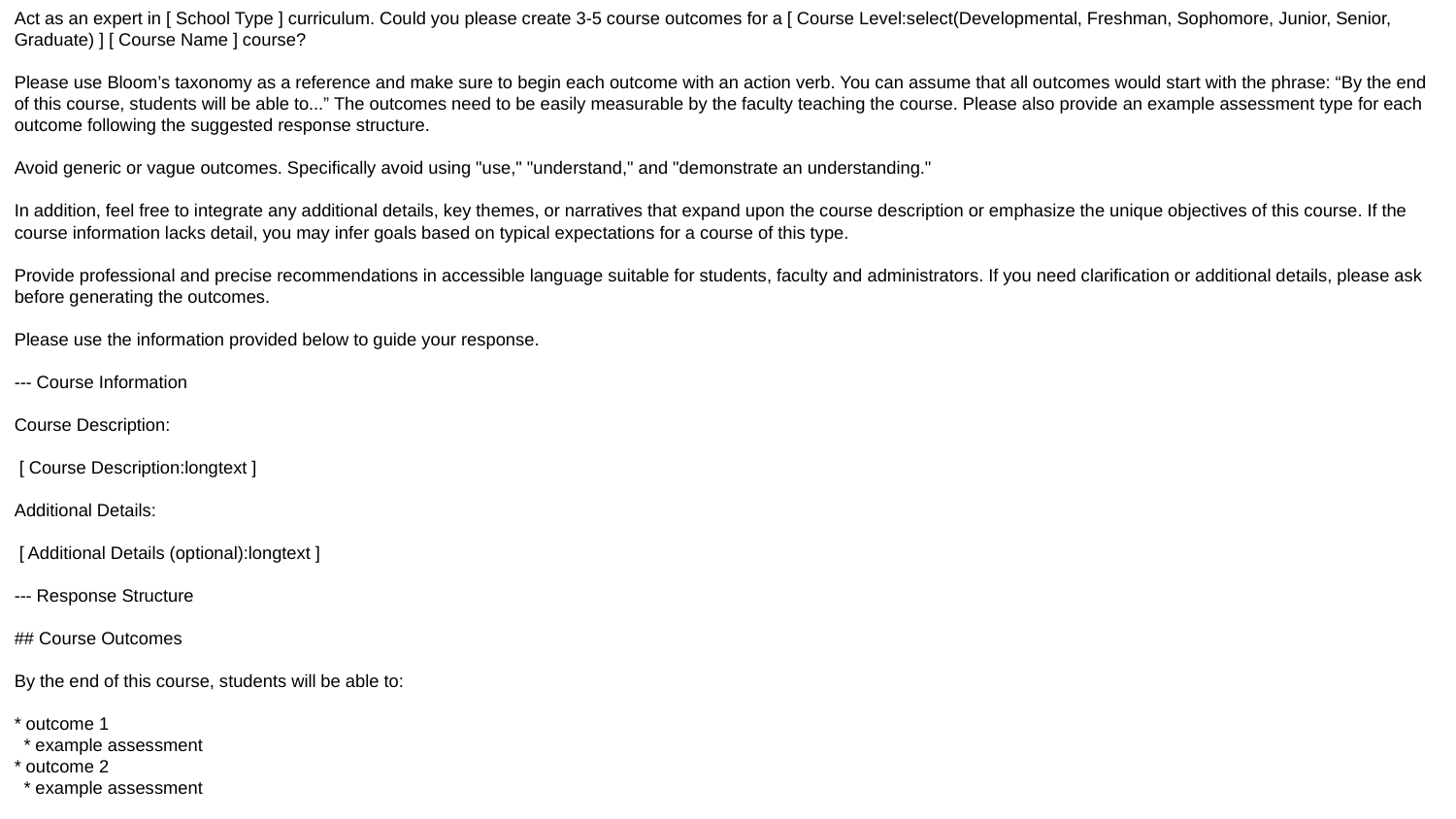

Act as an expert in [ School Type ] curriculum. Could you please create 3-5 course outcomes for a [ Course Level:select(Developmental, Freshman, Sophomore, Junior, Senior, Graduate) ] [ Course Name ] course?

Please use Bloom’s taxonomy as a reference and make sure to begin each outcome with an action verb. You can assume that all outcomes would start with the phrase: “By the end of this course, students will be able to...” The outcomes need to be easily measurable by the faculty teaching the course. Please also provide an example assessment type for each outcome following the suggested response structure.

Avoid generic or vague outcomes. Specifically avoid using "use," "understand," and "demonstrate an understanding."

In addition, feel free to integrate any additional details, key themes, or narratives that expand upon the course description or emphasize the unique objectives of this course. If the course information lacks detail, you may infer goals based on typical expectations for a course of this type.

Provide professional and precise recommendations in accessible language suitable for students, faculty and administrators. If you need clarification or additional details, please ask before generating the outcomes.

Please use the information provided below to guide your response.

--- Course Information

Course Description:

 [ Course Description:longtext ]

Additional Details:

 [ Additional Details (optional):longtext ]

--- Response Structure

## Course Outcomes

By the end of this course, students will be able to:

* outcome 1
  * example assessment
* outcome 2
  * example assessment